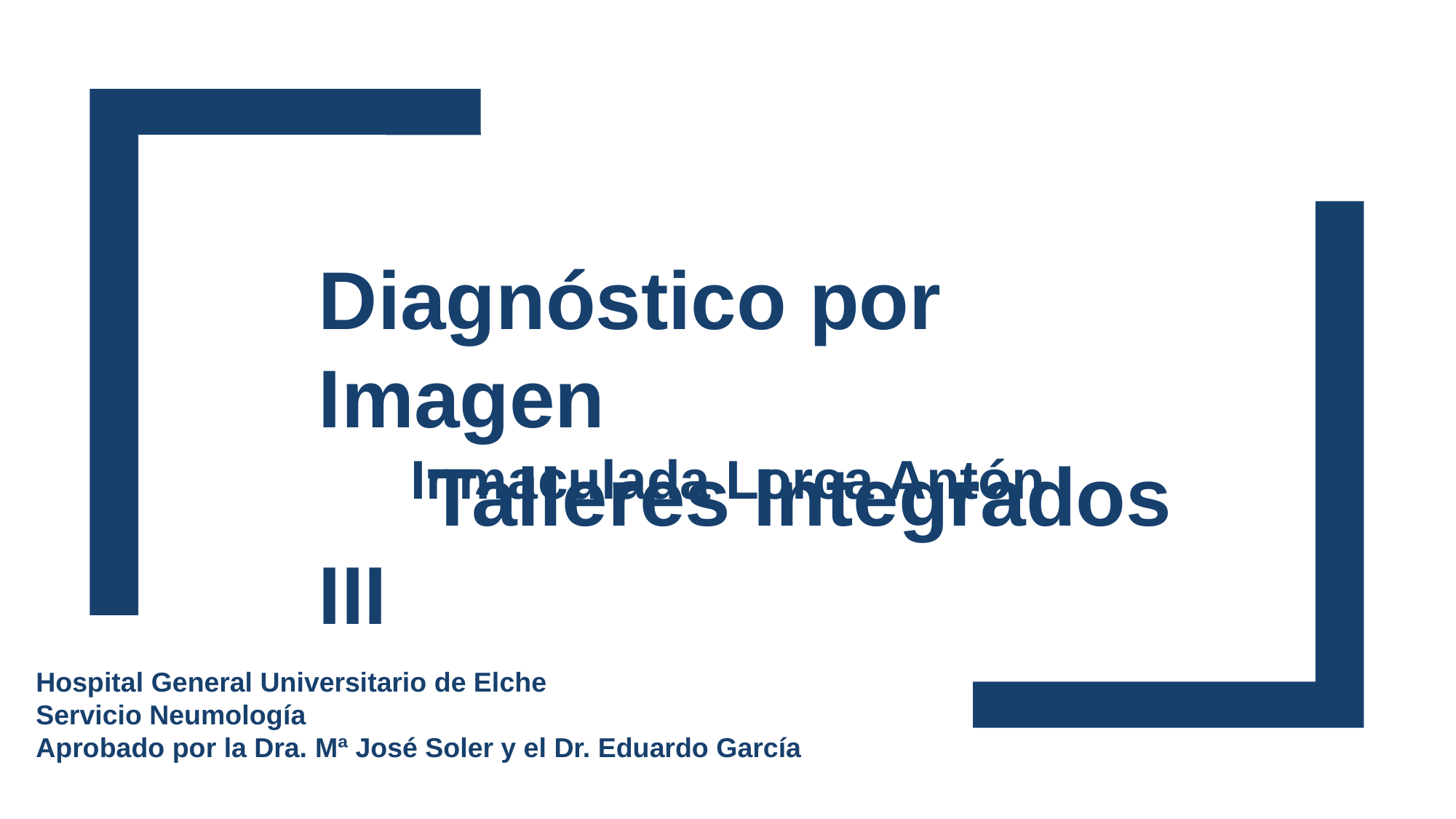

Diagnóstico por Imagen
	Talleres Integrados III
Inmaculada Lorca Antón
Hospital General Universitario de Elche
Servicio Neumología
Aprobado por la Dra. Mª José Soler y el Dr. Eduardo García